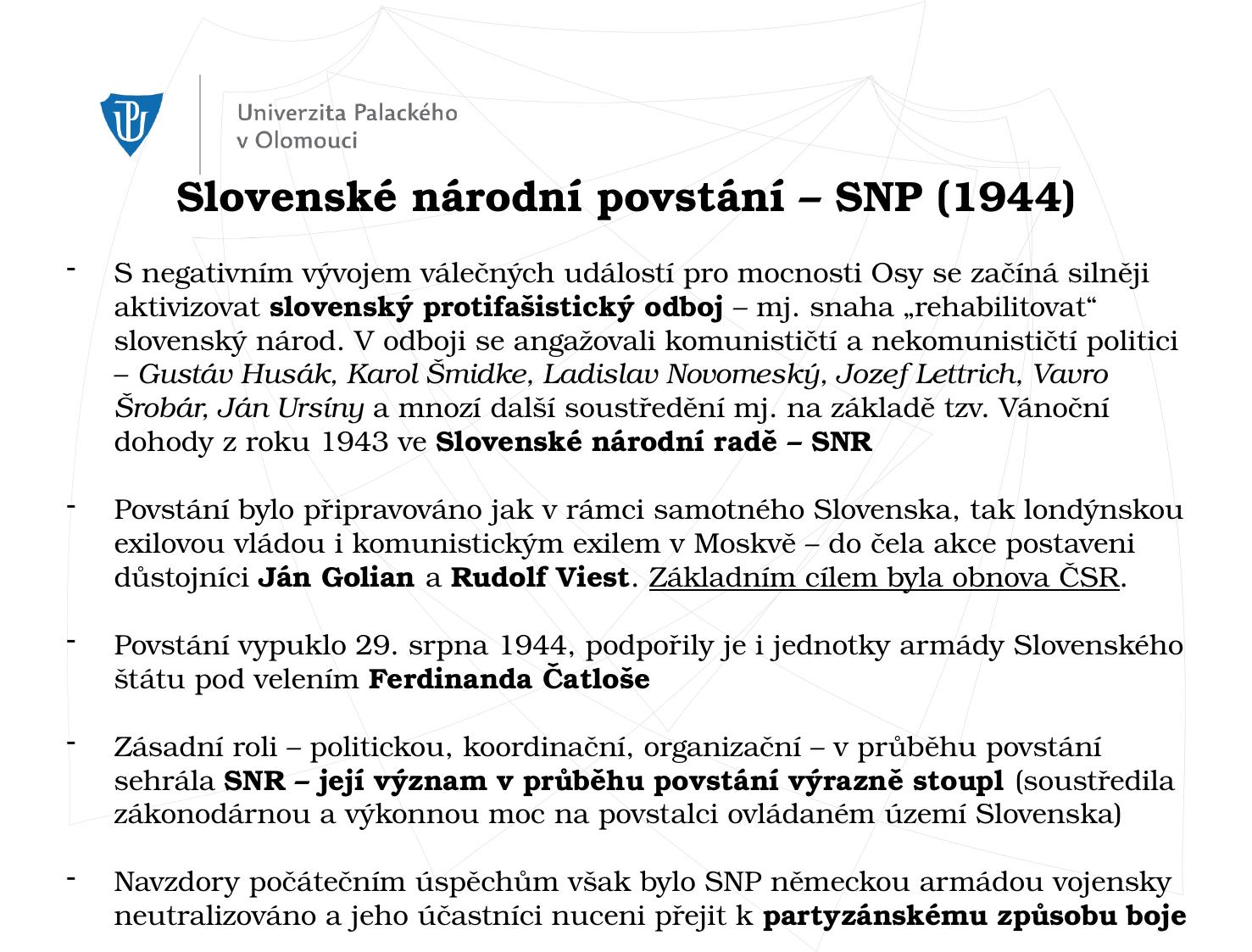

Slovenské národní povstání – SNP (1944)

S negativním vývojem válečných událostí pro mocnosti Osy se začíná silněji aktivizovat slovenský protifašistický odboj – mj. snaha „rehabilitovat“ slovenský národ. V odboji se angažovali komunističtí a nekomunističtí politici – Gustáv Husák, Karol Šmidke, Ladislav Novomeský, Jozef Lettrich, Vavro Šrobár, Ján Ursíny a mnozí další soustředění mj. na základě tzv. Vánoční dohody z roku 1943 ve Slovenské národní radě – SNR

Povstání bylo připravováno jak v rámci samotného Slovenska, tak londýnskou exilovou vládou i komunistickým exilem v Moskvě – do čela akce postaveni důstojníci Ján Golian a Rudolf Viest. Základním cílem byla obnova ČSR.

Povstání vypuklo 29. srpna 1944, podpořily je i jednotky armády Slovenského štátu pod velením Ferdinanda Čatloše

Zásadní roli – politickou, koordinační, organizační – v průběhu povstání sehrála SNR – její význam v průběhu povstání výrazně stoupl (soustředila zákonodárnou a výkonnou moc na povstalci ovládaném území Slovenska)

Navzdory počátečním úspěchům však bylo SNP německou armádou vojensky neutralizováno a jeho účastníci nuceni přejit k partyzánskému způsobu boje